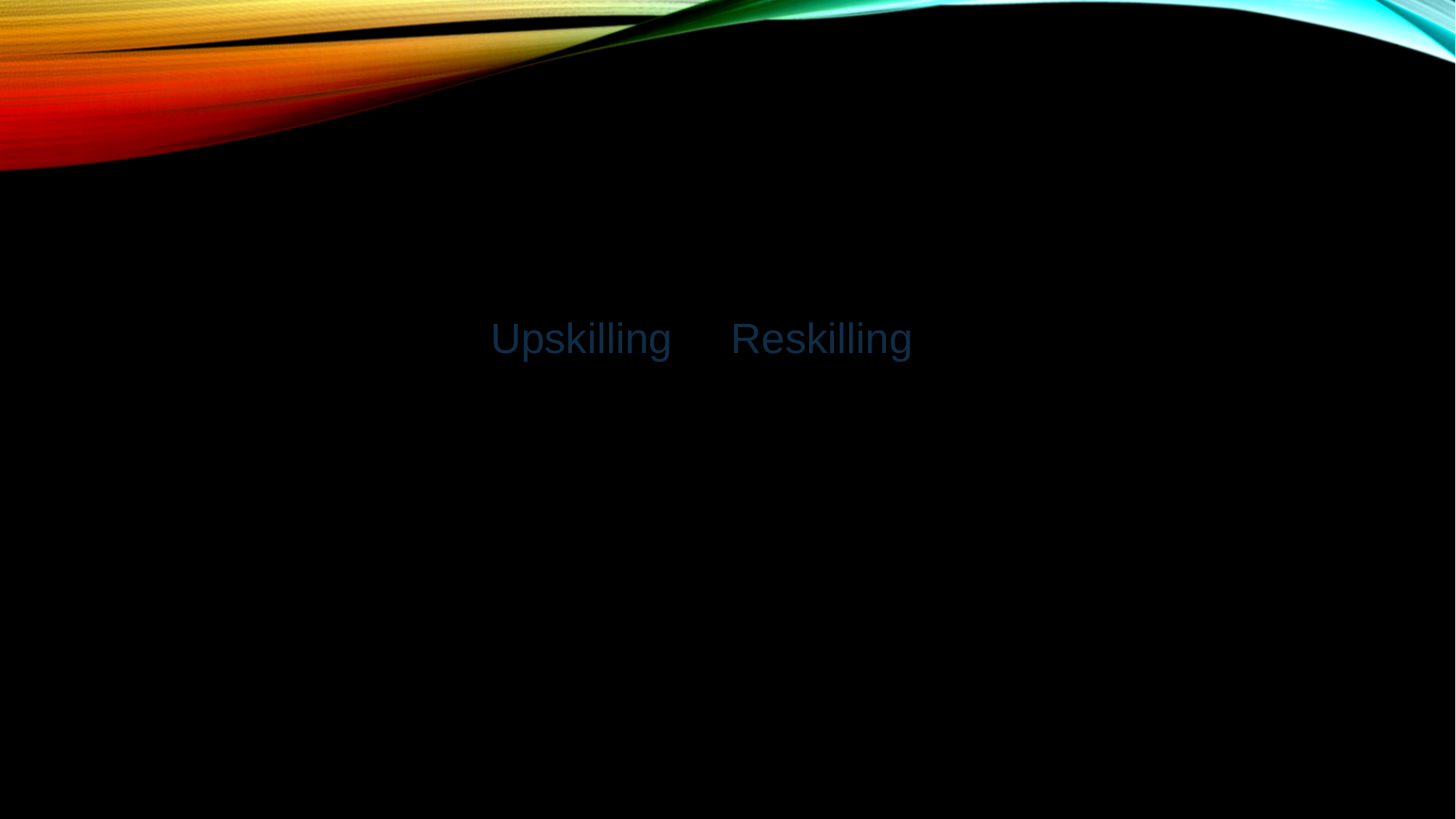

WEBINAR  OVERVIEW
Skill : Professional vs Personal Skills

Skill Optimization : Upskilling or Reskilling

The Need of Skill Optimization !

How/When/Where do we need to Up-skill or Re-skill ourself ?